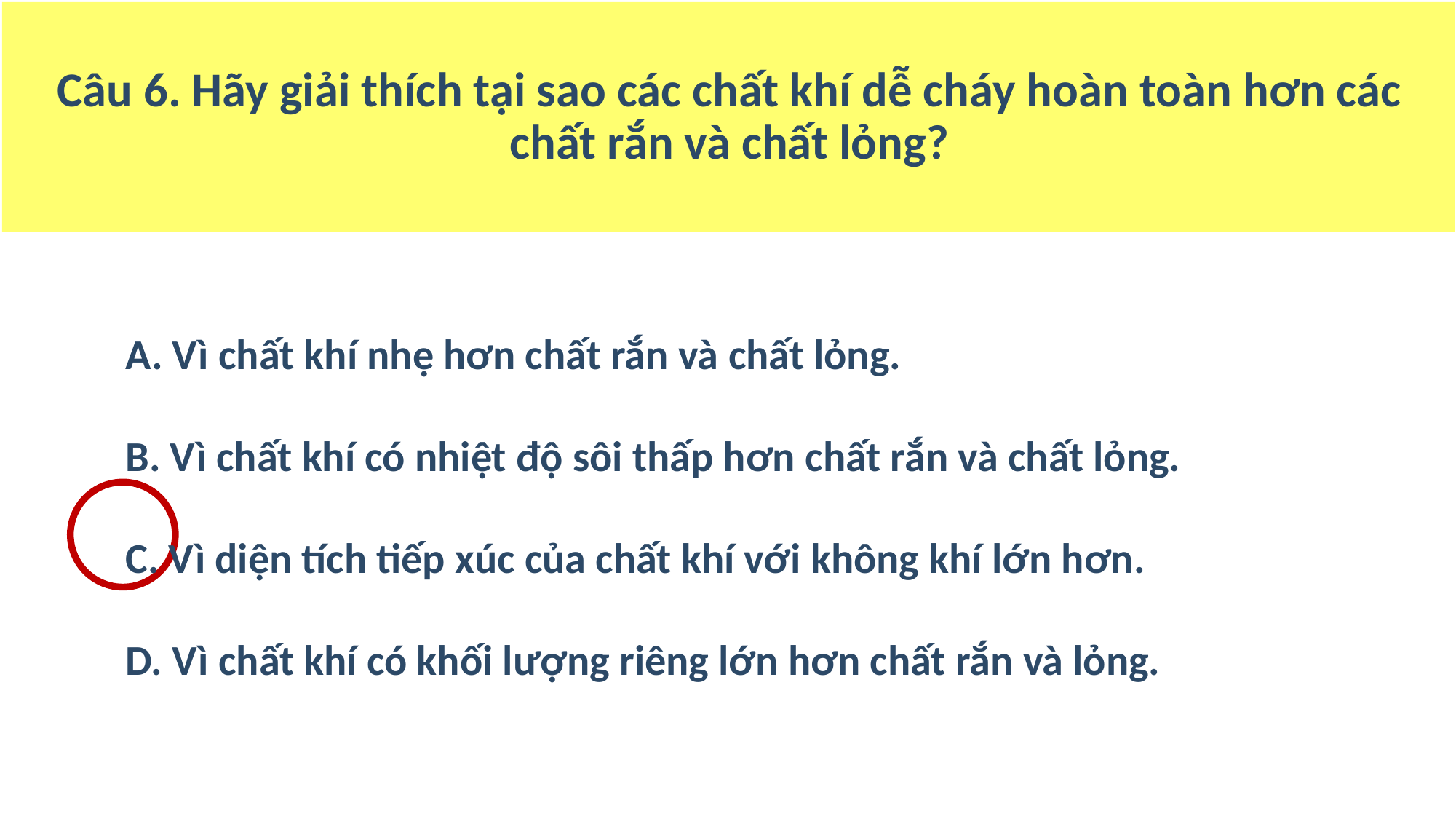

Câu 6. Hãy giải thích tại sao các chất khí dễ cháy hoàn toàn hơn các chất rắn và chất lỏng?
A. Vì chất khí nhẹ hơn chất rắn và chất lỏng.
B. Vì chất khí có nhiệt độ sôi thấp hơn chất rắn và chất lỏng.
C. Vì diện tích tiếp xúc của chất khí với không khí lớn hơn.
D. Vì chất khí có khối lượng riêng lớn hơn chất rắn và lỏng.